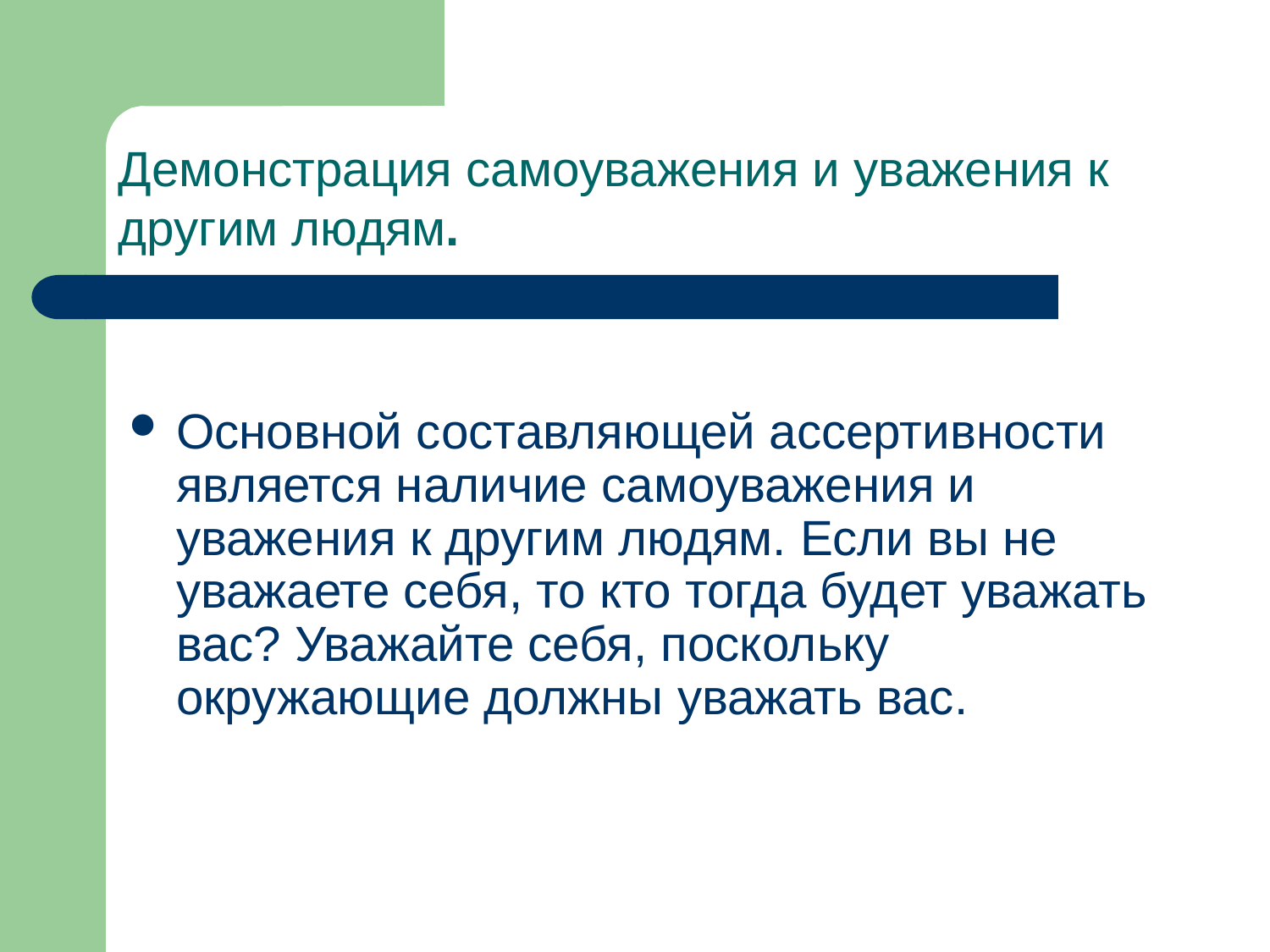

Демонстрация самоуважения и уважения к другим людям.

Основной составляющей ассертивности является наличие самоуважения и уважения к другим людям. Если вы не уважаете себя, то кто тогда будет уважать вас? Уважайте себя, поскольку окружающие должны уважать вас.